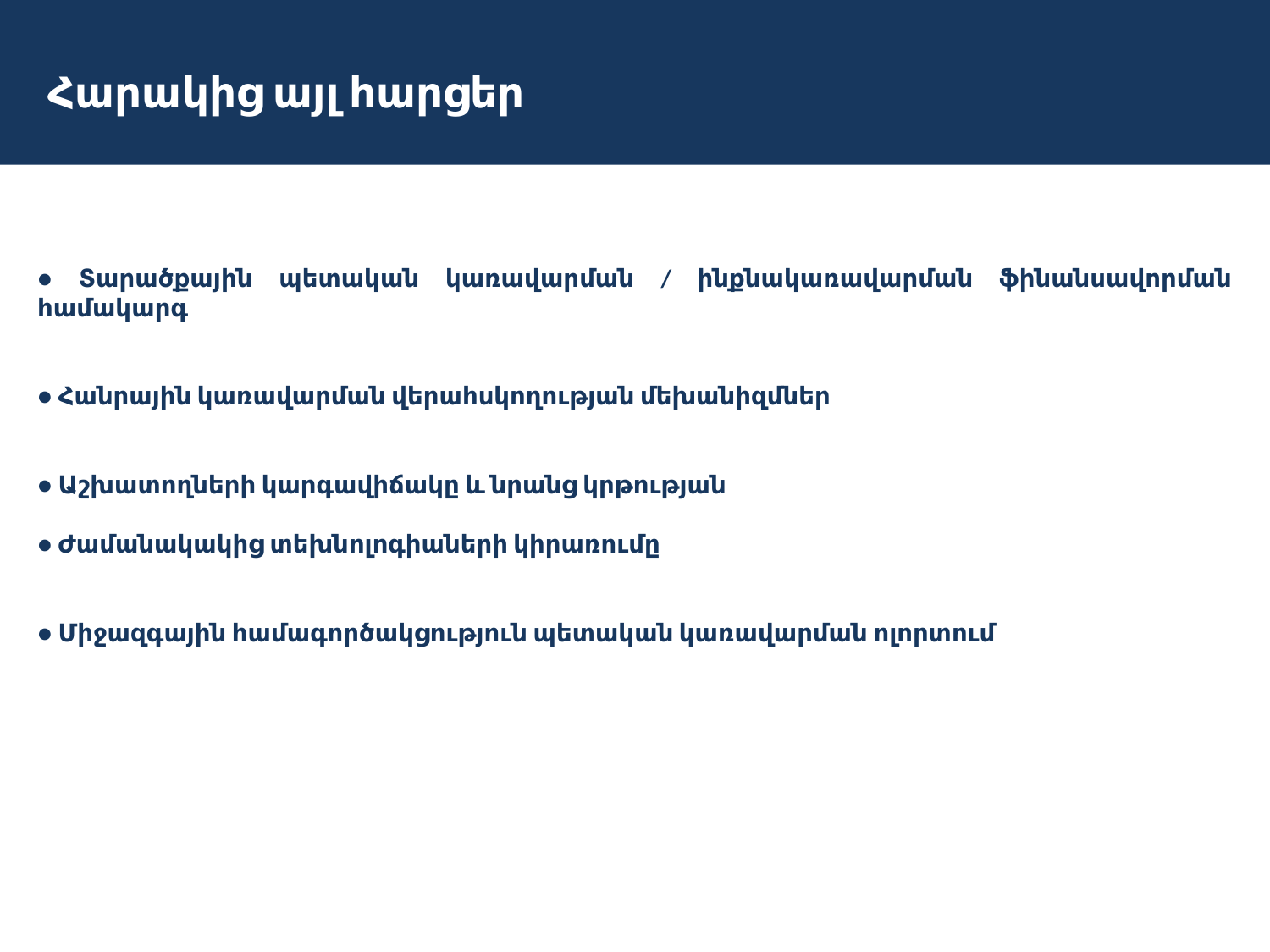

# Հարակից այլ հարցեր
● Տարածքային պետական կառավարման / ինքնակառավարման ֆինանսավորման համակարգ

● Հանրային կառավարման վերահսկողության մեխանիզմներ

● Աշխատողների կարգավիճակը և նրանց կրթության

● Ժամանակակից տեխնոլոգիաների կիրառումը

● Միջազգային համագործակցություն պետական կառավարման ոլորտում